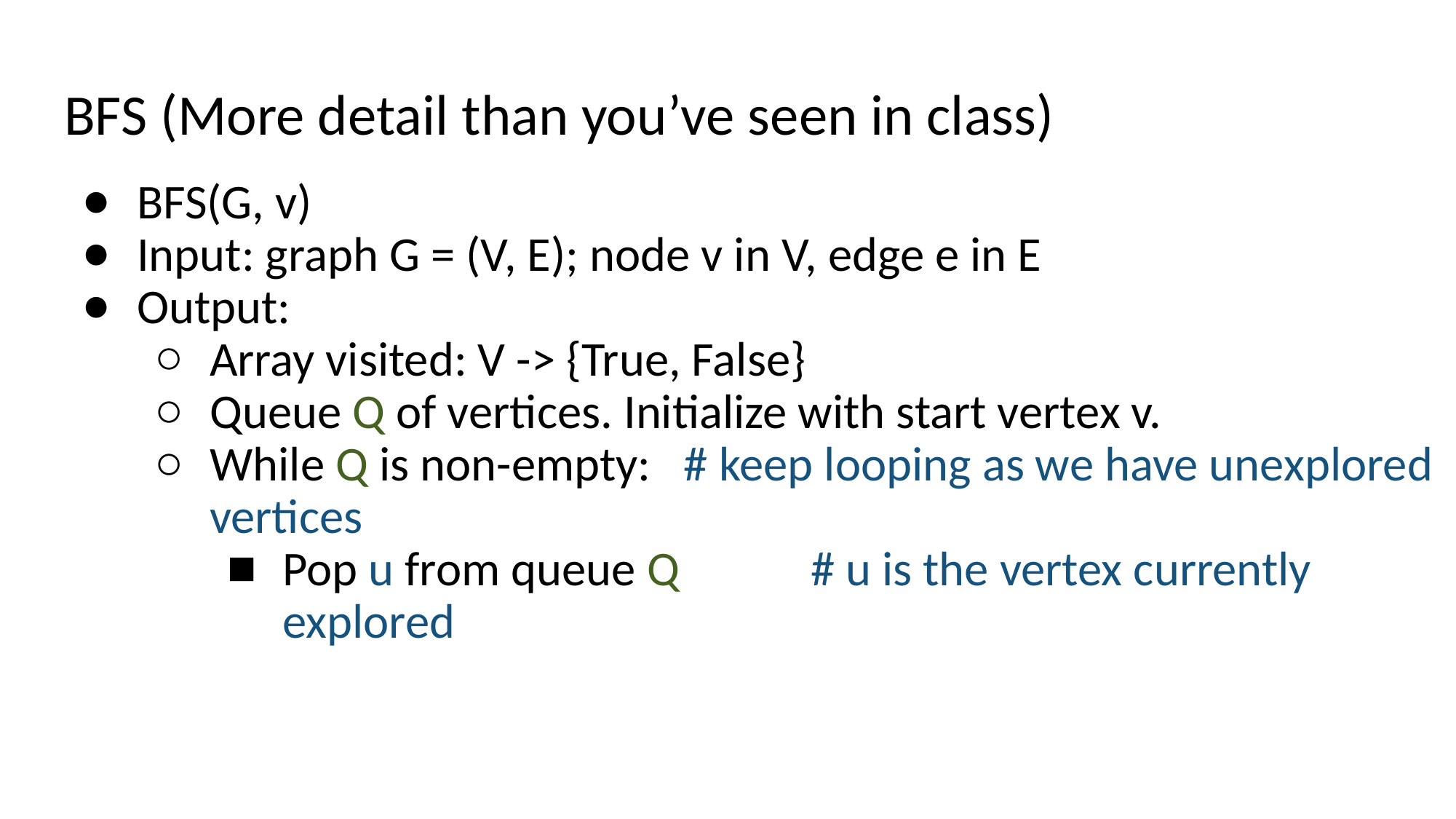

# BFS (More detail than you’ve seen in class)
BFS(G, v)
Input: graph G = (V, E); node v in V, edge e in E
Output:
Array visited: V -> {True, False}
Queue Q of vertices. Initialize with start vertex v.
While Q is non-empty:   # keep looping as we have unexplored vertices
Pop u from queue Q            # u is the vertex currently explored